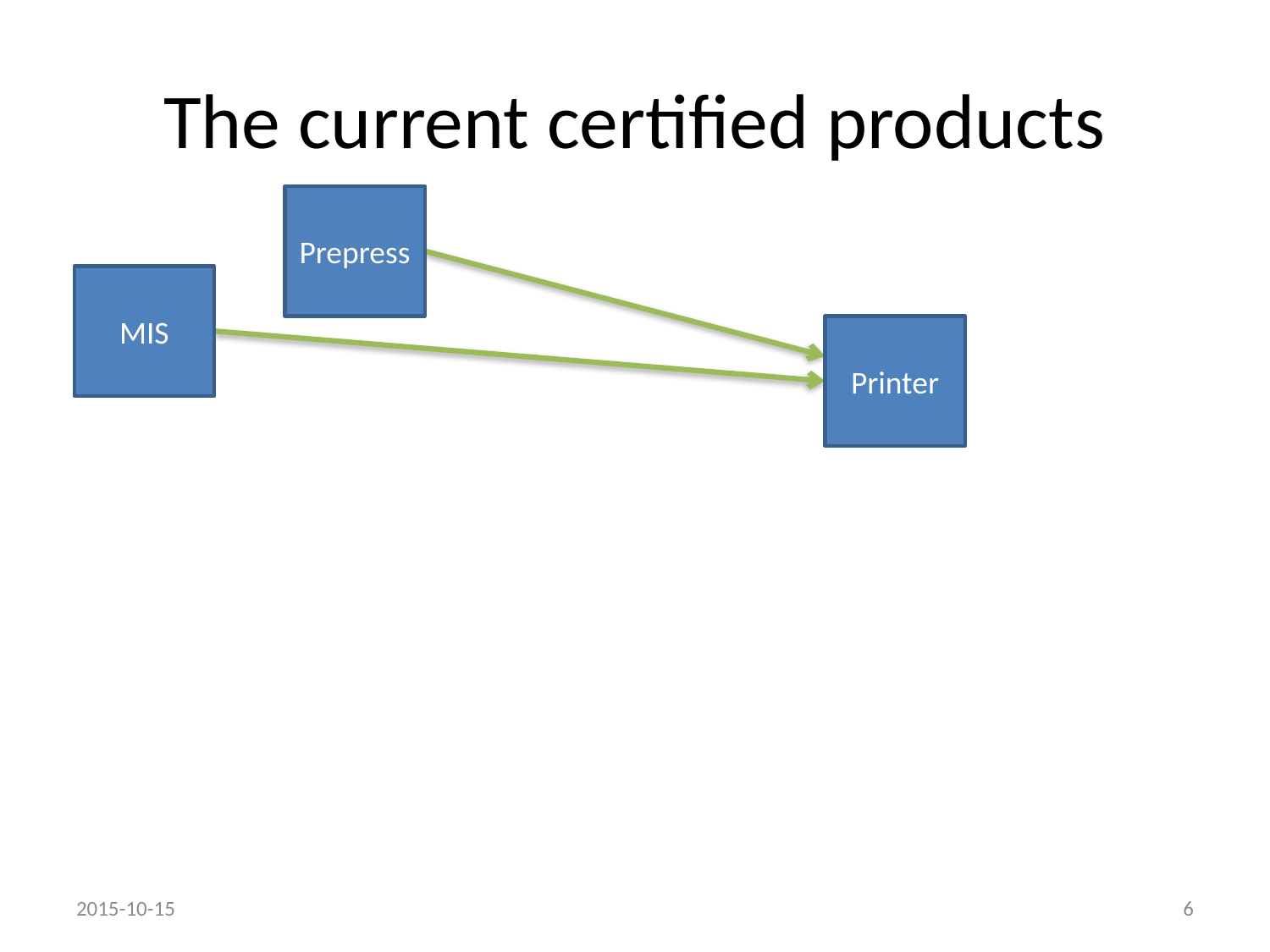

# The current certified products
Prepress
MIS
Printer
2015-10-15
6